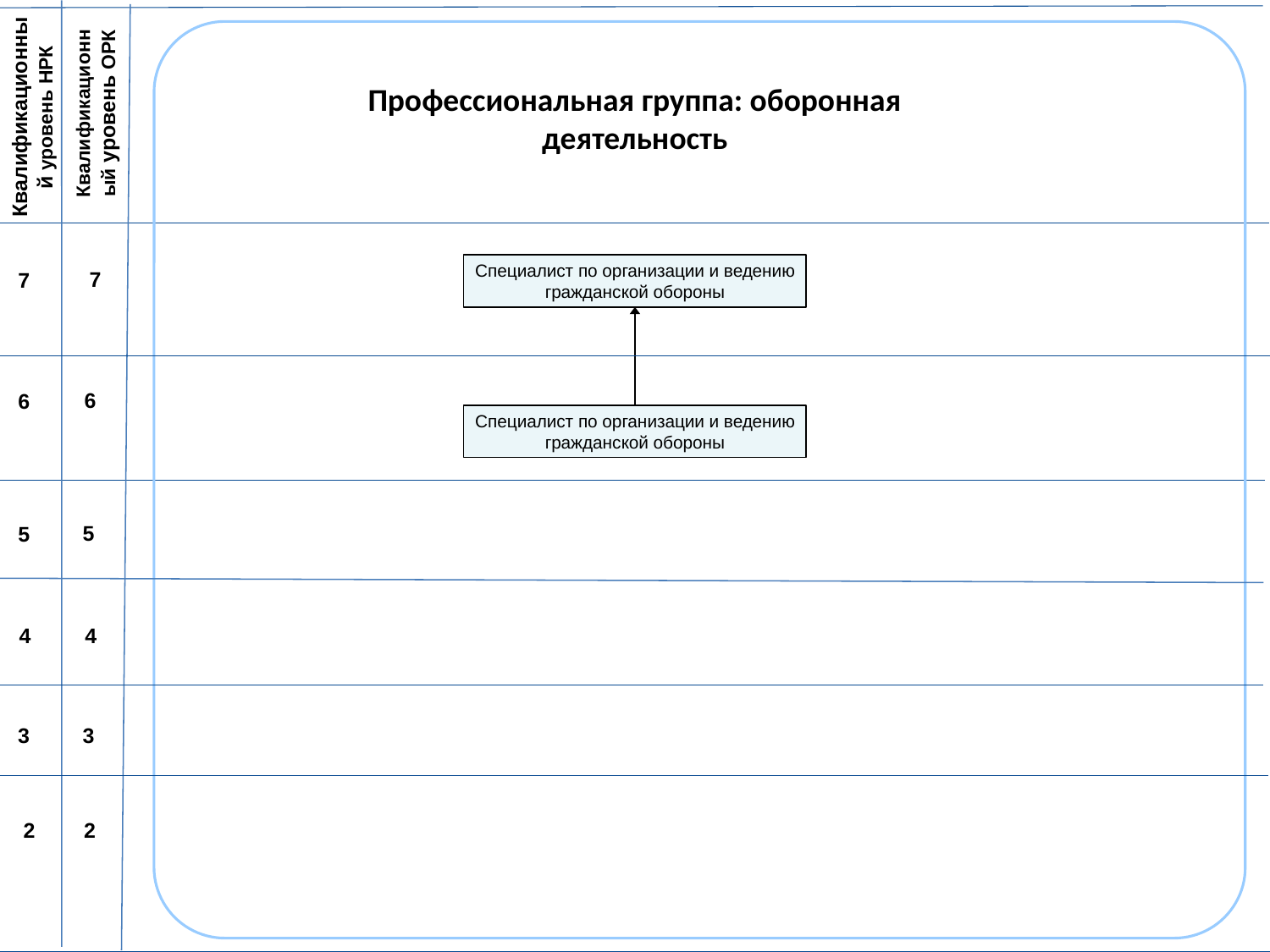

Квалификационный уровень НРК
Квалификационный уровень ОРК

Профессиональная группа: оборонная деятельность
Специалист по организации и ведению гражданской обороны
7
7
6
6
Специалист по организации и ведению гражданской обороны
5
5
4
4
3
3
2
2